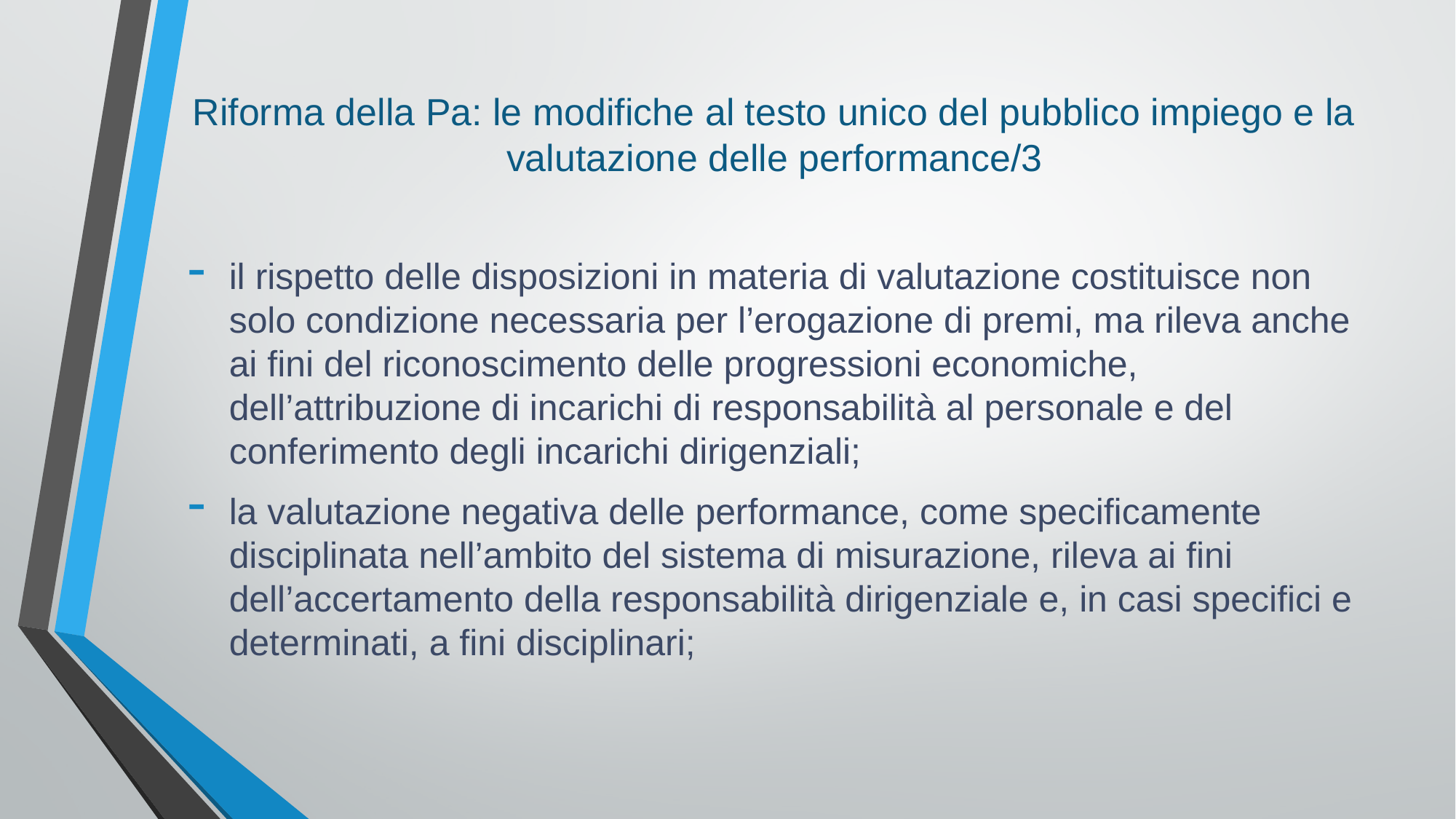

# Riforma della Pa: le modifiche al testo unico del pubblico impiego e la valutazione delle performance/3
il rispetto delle disposizioni in materia di valutazione costituisce non solo condizione necessaria per l’erogazione di premi, ma rileva anche ai fini del riconoscimento delle progressioni economiche, dell’attribuzione di incarichi di responsabilità al personale e del conferimento degli incarichi dirigenziali;
la valutazione negativa delle performance, come specificamente disciplinata nell’ambito del sistema di misurazione, rileva ai fini dell’accertamento della responsabilità dirigenziale e, in casi specifici e determinati, a fini disciplinari;